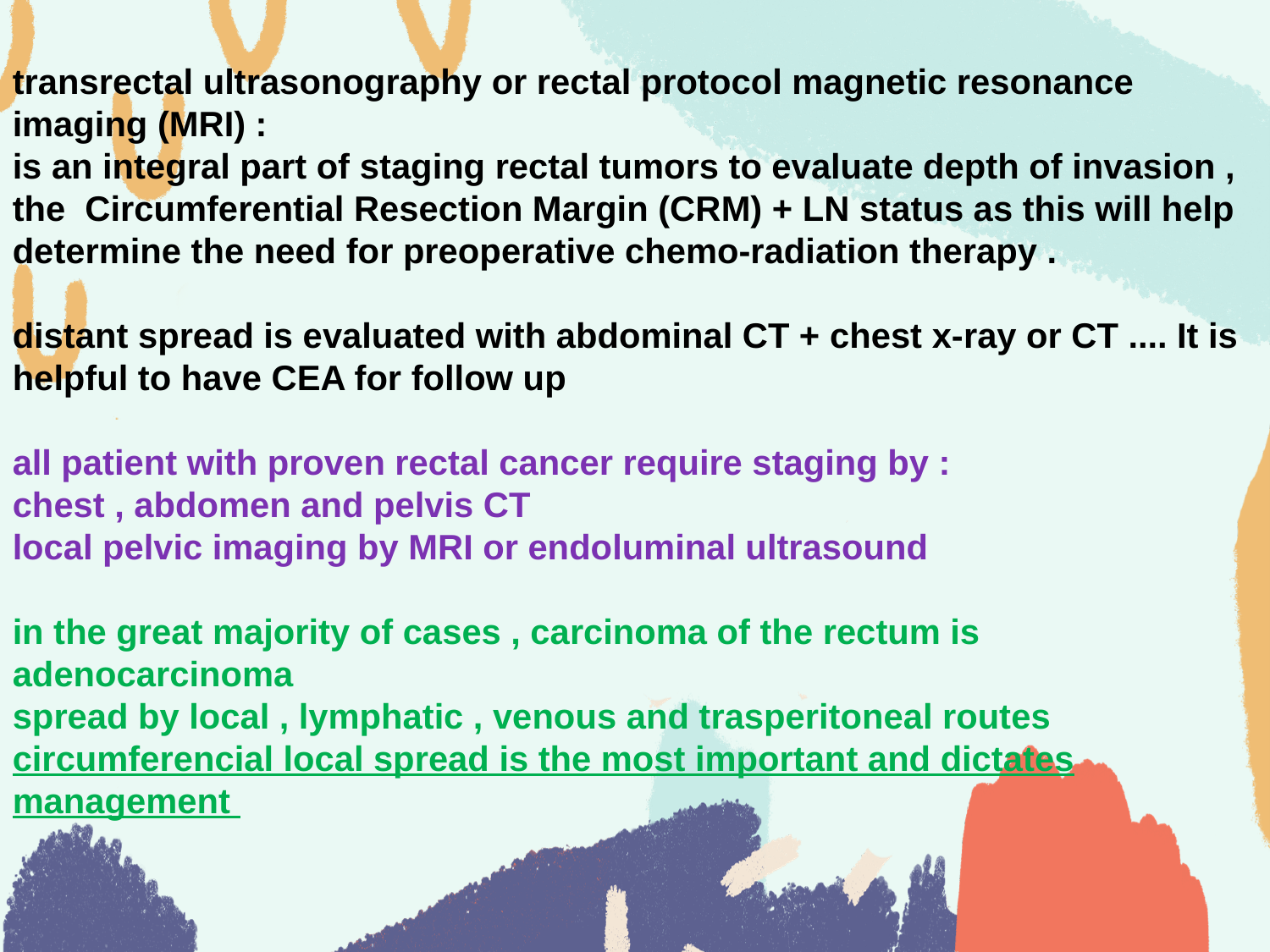

transrectal ultrasonography or rectal protocol magnetic resonance imaging (MRI) :
is an integral part of staging rectal tumors to evaluate depth of invasion , the  Circumferential Resection Margin (CRM) + LN status as this will help determine the need for preoperative chemo-radiation therapy .

distant spread is evaluated with abdominal CT + chest x-ray or CT .... It is helpful to have CEA for follow up

all patient with proven rectal cancer require staging by :
chest , abdomen and pelvis CT
local pelvic imaging by MRI or endoluminal ultrasound

in the great majority of cases , carcinoma of the rectum is adenocarcinoma
spread by local , lymphatic , venous and trasperitoneal routes
circumferencial local spread is the most important and dictates management